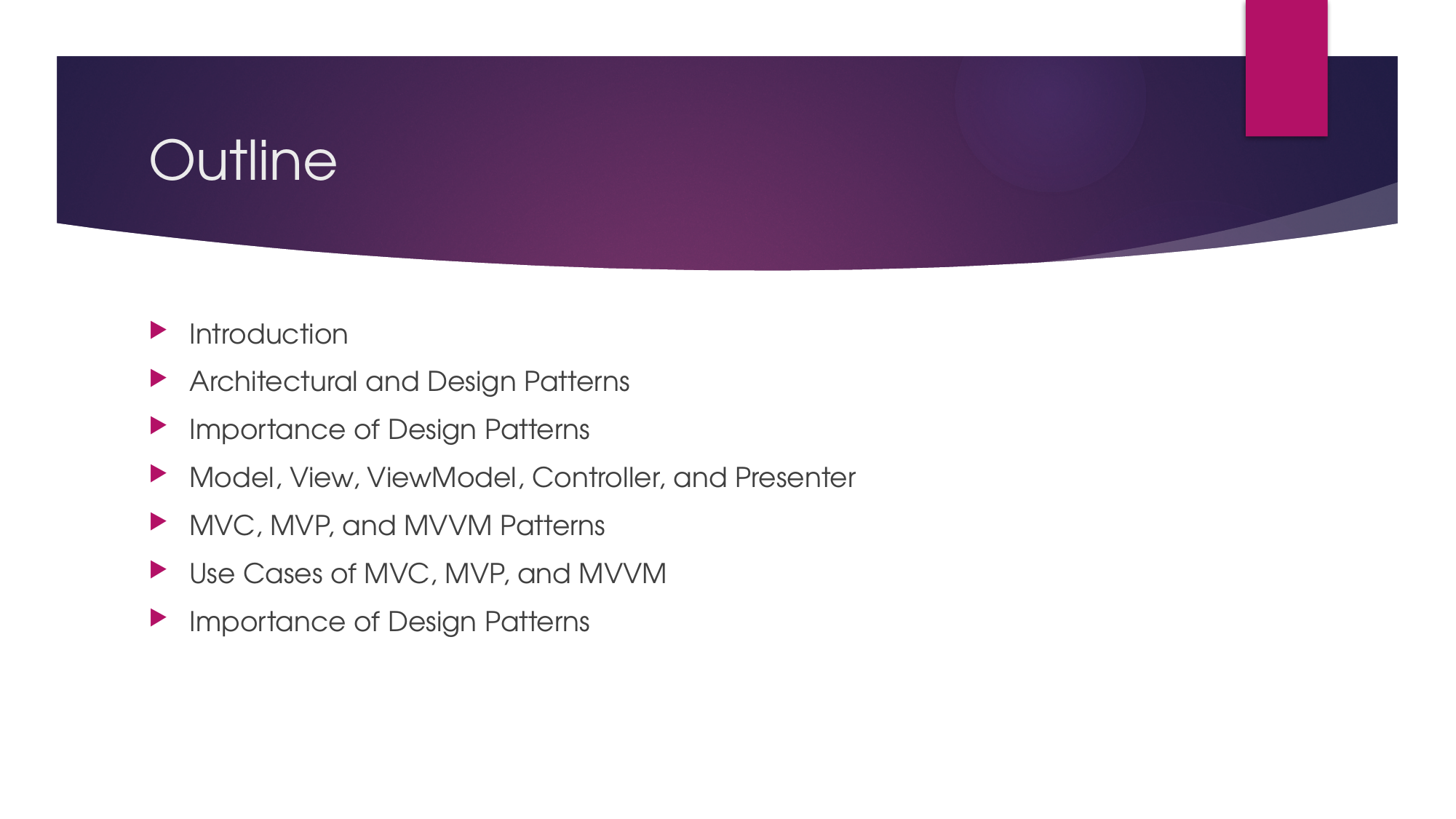

# Outline
Introduction
Architectural and Design Patterns
Importance of Design Patterns
Model, View, ViewModel, Controller, and Presenter
MVC, MVP, and MVVM Patterns
Use Cases of MVC, MVP, and MVVM
Importance of Design Patterns